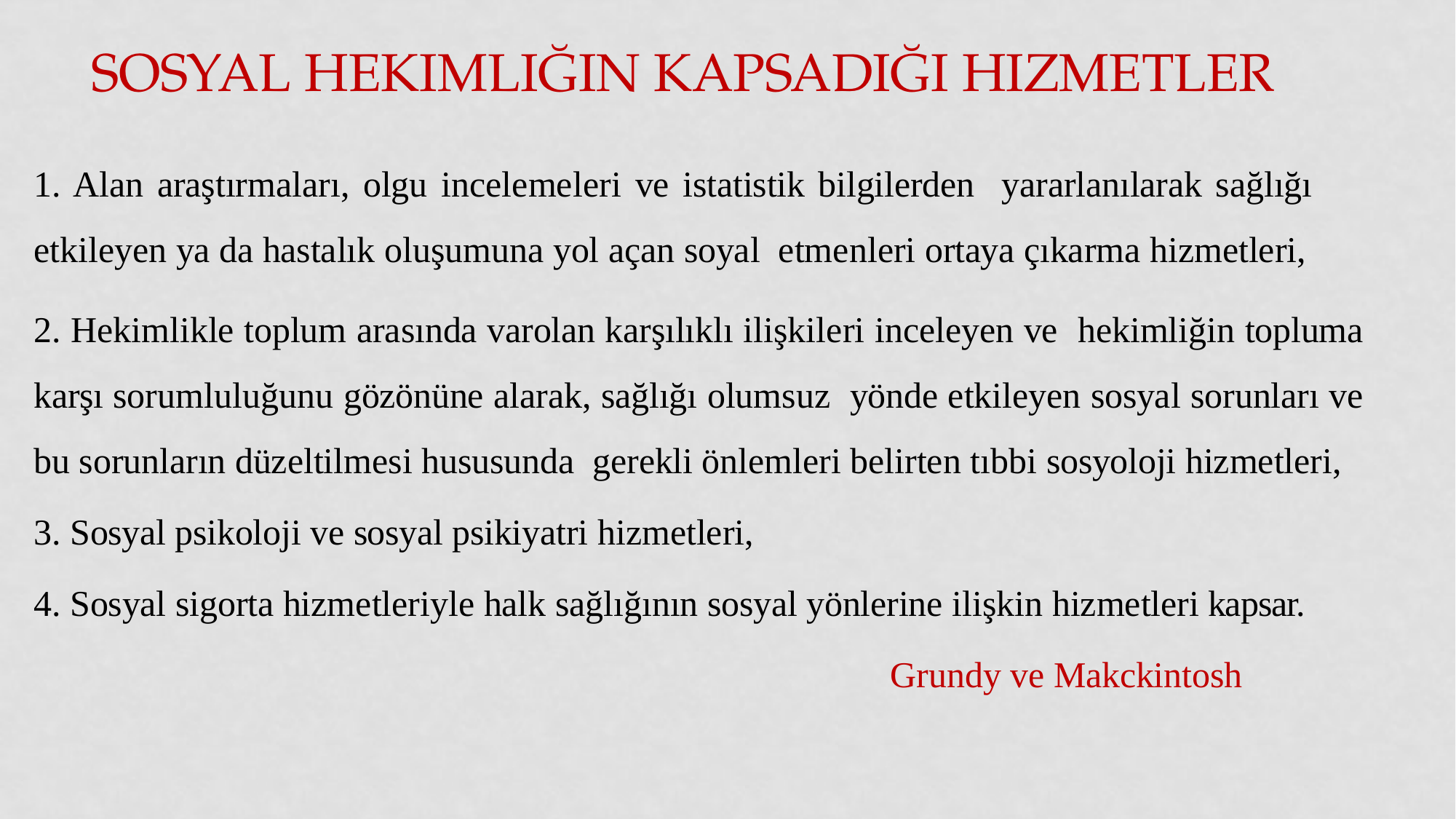

# Sosyal hekimliğin kapsadığı Hizmetler
1. Alan araştırmaları, olgu incelemeleri ve istatistik bilgilerden  yararlanılarak sağlığı etkileyen ya da hastalık oluşumuna yol açan soyal  etmenleri ortaya çıkarma hizmetleri,
2. Hekimlikle toplum arasında varolan karşılıklı ilişkileri inceleyen ve  hekimliğin topluma karşı sorumluluğunu gözönüne alarak, sağlığı olumsuz  yönde etkileyen sosyal sorunları ve bu sorunların düzeltilmesi hususunda  gerekli önlemleri belirten tıbbi sosyoloji hizmetleri,
3. Sosyal psikoloji ve sosyal psikiyatri hizmetleri,
4. Sosyal sigorta hizmetleriyle halk sağlığının sosyal yönlerine ilişkin hizmetleri kapsar.
Grundy ve Makckintosh